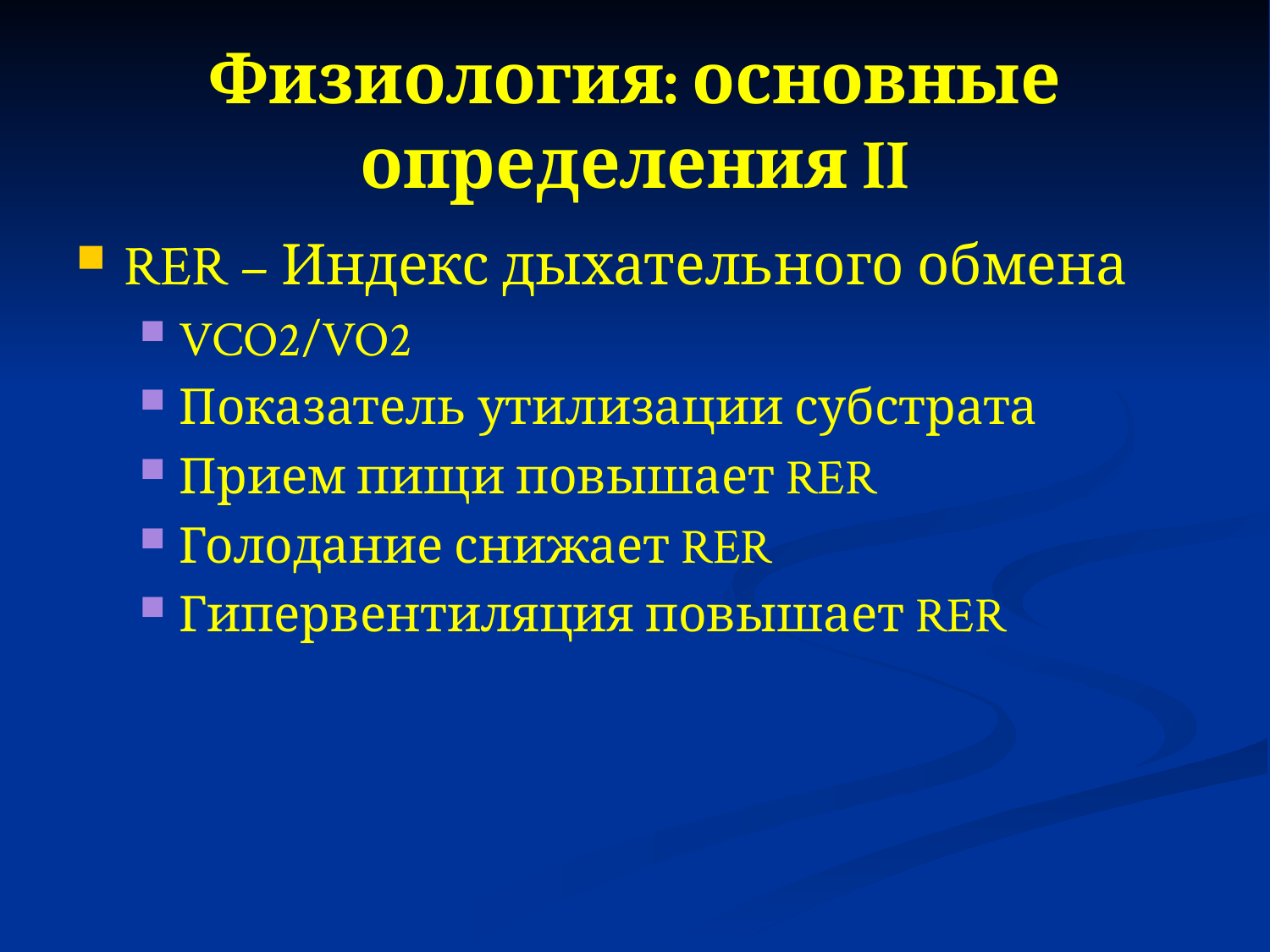

Физиология: основные определения II
RER – Индекс дыхательного обмена
VCO2/VO2
Показатель утилизации субстрата
Прием пищи повышает RER
Голодание снижает RER
Гипервентиляция повышает RER